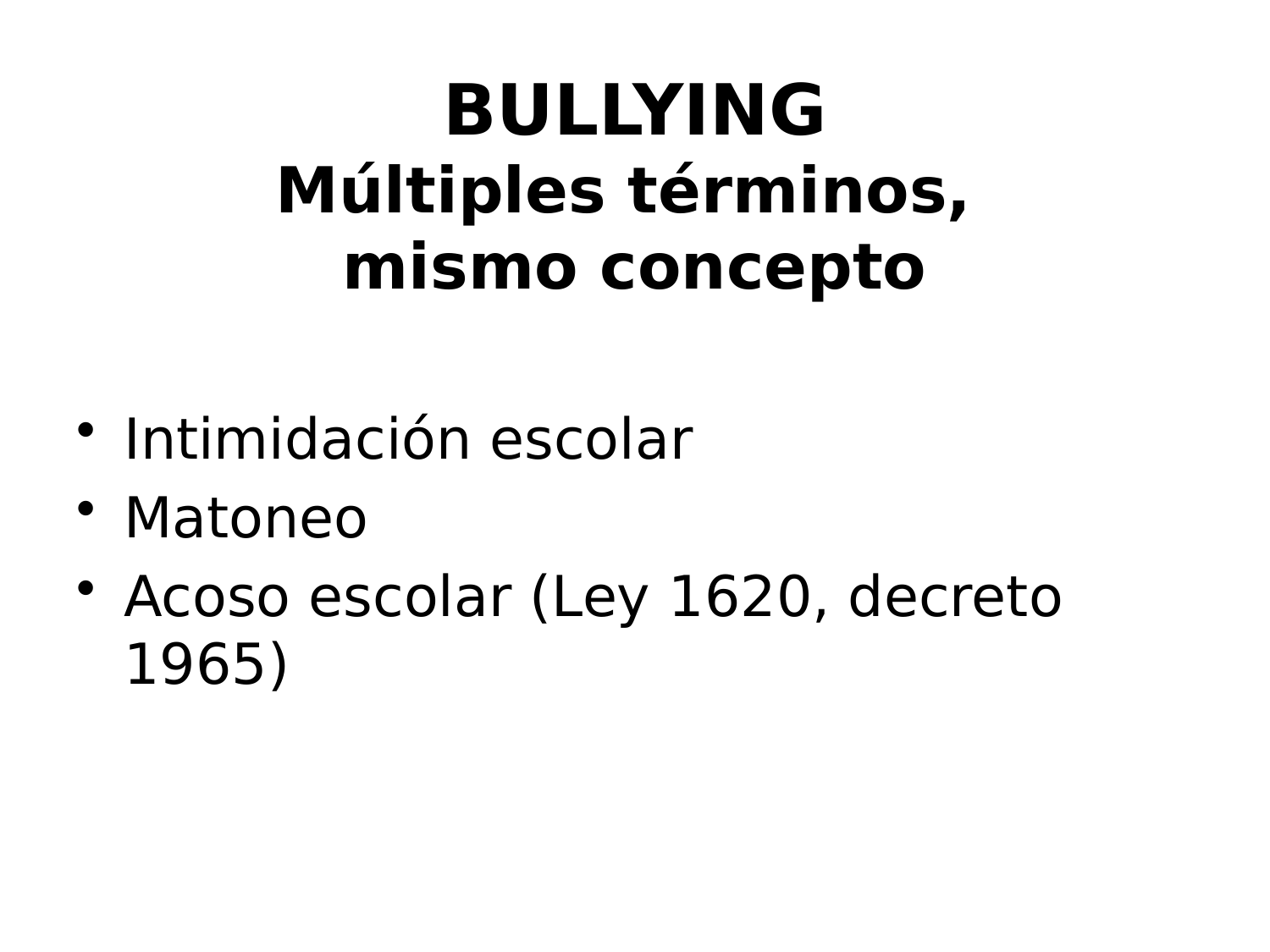

# BULLYING Múltiples términos, mismo concepto
Intimidación escolar
Matoneo
Acoso escolar (Ley 1620, decreto 1965)